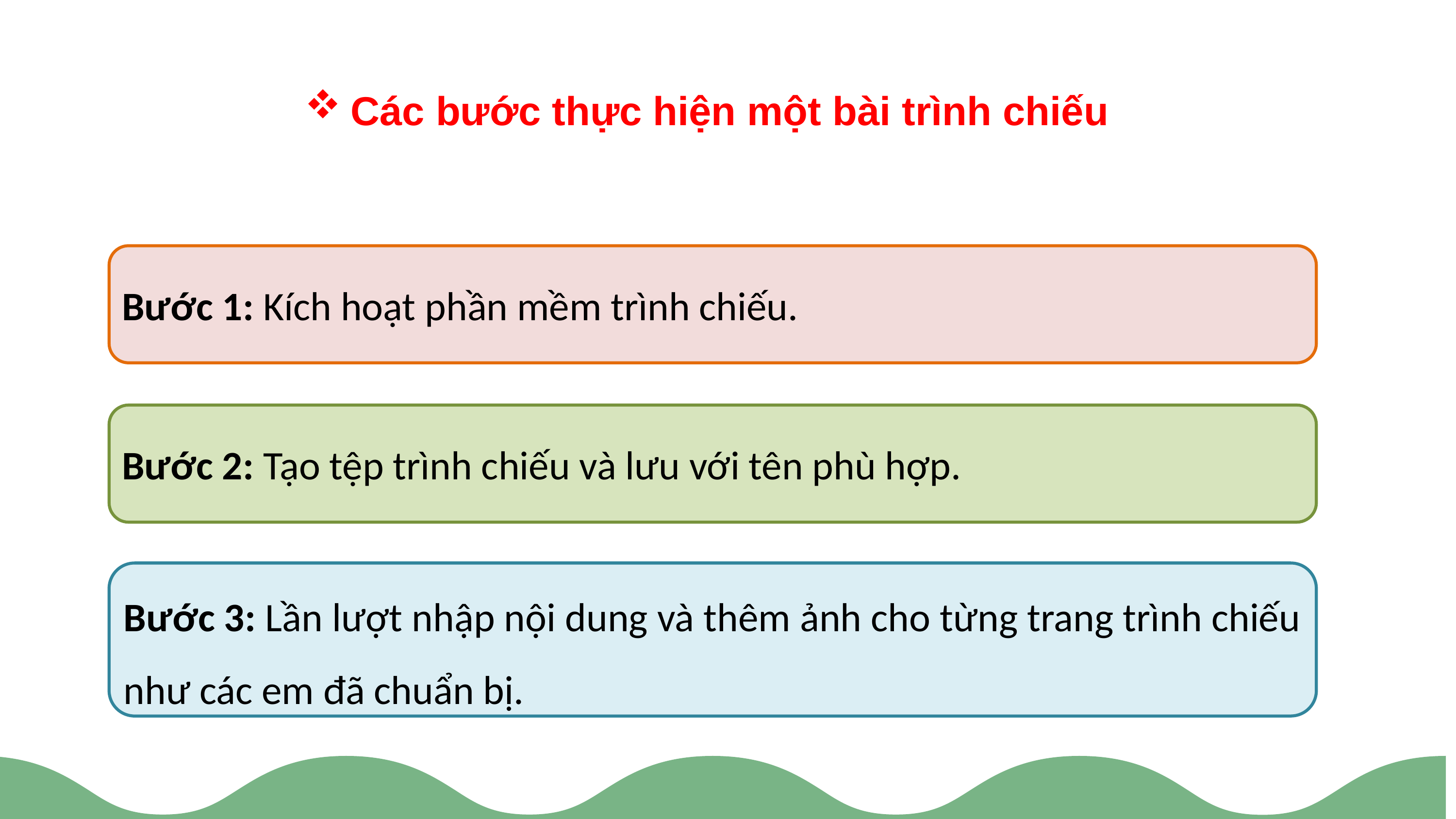

Các bước thực hiện một bài trình chiếu
Bước 1: Kích hoạt phần mềm trình chiếu.
Bước 2: Tạo tệp trình chiếu và lưu với tên phù hợp.
Bước 3: Lần lượt nhập nội dung và thêm ảnh cho từng trang trình chiếu như các em đã chuẩn bị.